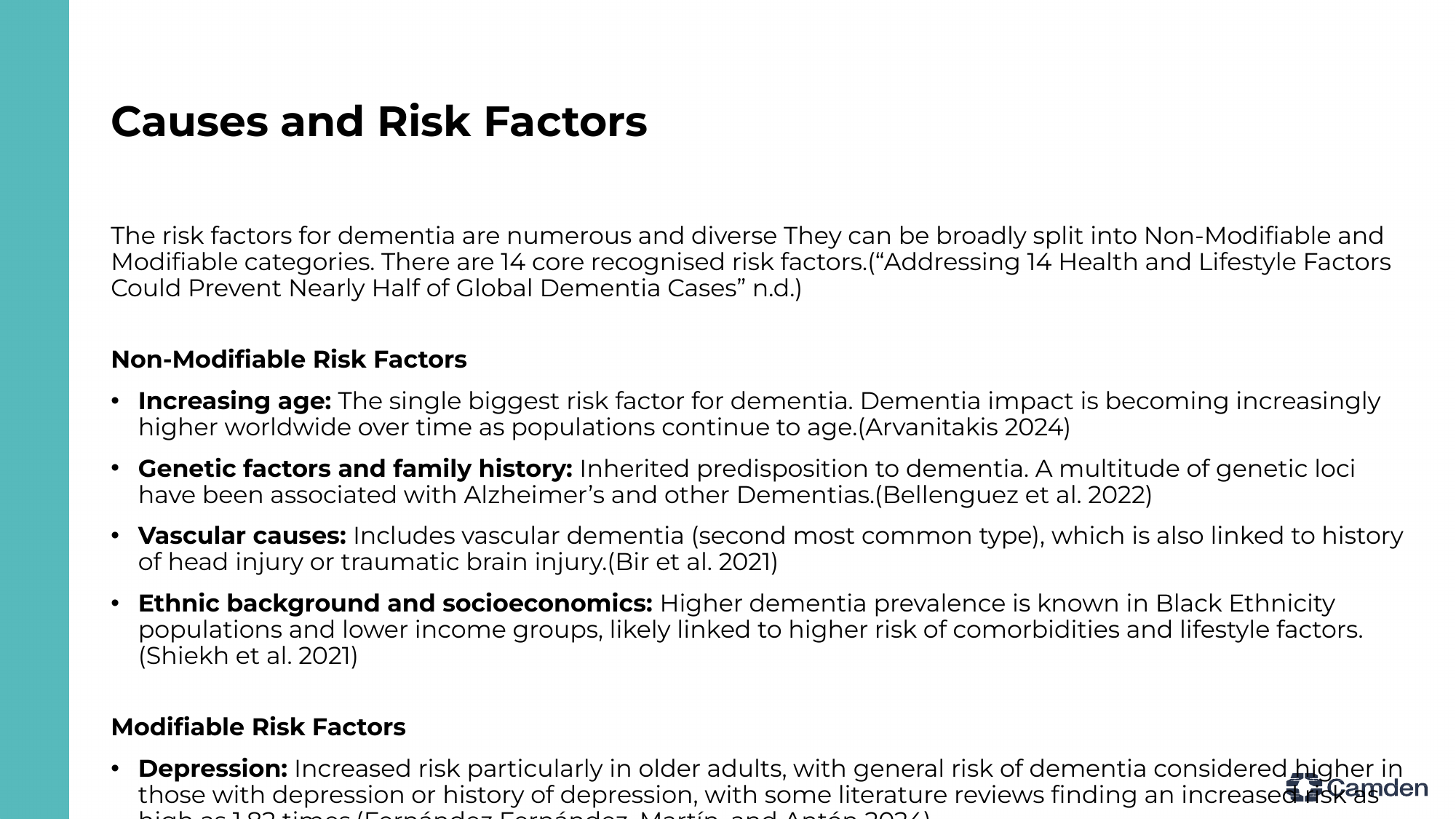

# Causes and Risk Factors
The risk factors for dementia are numerous and diverse They can be broadly split into Non-Modifiable and Modifiable categories. There are 14 core recognised risk factors.(“Addressing 14 Health and Lifestyle Factors Could Prevent Nearly Half of Global Dementia Cases” n.d.)
Non-Modifiable Risk Factors
Increasing age: The single biggest risk factor for dementia. Dementia impact is becoming increasingly higher worldwide over time as populations continue to age.(Arvanitakis 2024)
Genetic factors and family history: Inherited predisposition to dementia. A multitude of genetic loci have been associated with Alzheimer’s and other Dementias.(Bellenguez et al. 2022)
Vascular causes: Includes vascular dementia (second most common type), which is also linked to history of head injury or traumatic brain injury.(Bir et al. 2021)
Ethnic background and socioeconomics: Higher dementia prevalence is known in Black Ethnicity populations and lower income groups, likely linked to higher risk of comorbidities and lifestyle factors.(Shiekh et al. 2021)
Modifiable Risk Factors
Depression: Increased risk particularly in older adults, with general risk of dementia considered higher in those with depression or history of depression, with some literature reviews finding an increased risk as high as 1.82 times.(Fernández Fernández, Martín, and Antón 2024)
Uncorrected or insufficiently corrected hearing loss: Increases risk by 1.28-2.39 times based on recent literature reviews.(Readman et al. 2025)
Uncorrected or insufficiently corrected vision loss: Increases risk by 1.47 times based on recent literature reviews.(Shang et al. 2021)
Lower educational attainment in early life: Linked to lower cognitive reserve. Meta analyses show that each year in education reduces dementia risk.(Maccora, Peters, and Anstey 2020)
Social isolation and loneliness: Some difficulty drawing definitive conclusions due to correlation versus causation, but some clear cases including unmarried and widowed individuals being at higher risk.(“Social Isolation and Dementia Risk | Alzheimer’s Society” 2024)
Physical inactivity and obesity: Significant correlation noted, with higher dementia risk in those who are less physically active, with some differences within dementia types.(Hu et al. 2024)
Smoking and excessive alcohol consumption.(Rehm et al. 2019; Zhong et al. 2015)
Diabetes, hypertension (HTN), and high cholesterol.(Cao et al. 2024; Iwagami et al. 2021; Ou et al. 2020)
Air pollution exposure.(Peters et al. 2019)
Sleep disturbances including sleep apnoea.(Guay‐Gagnon et al. 2022)
Possible vitamin deficiencies: Vitamin D, B12, and folate.(Gil Martínez, Avedillo Salas, and Santander Ballestín 2022)
Certain medications: particularly those with anticholinergic effects.(Zheng et al. 2021)